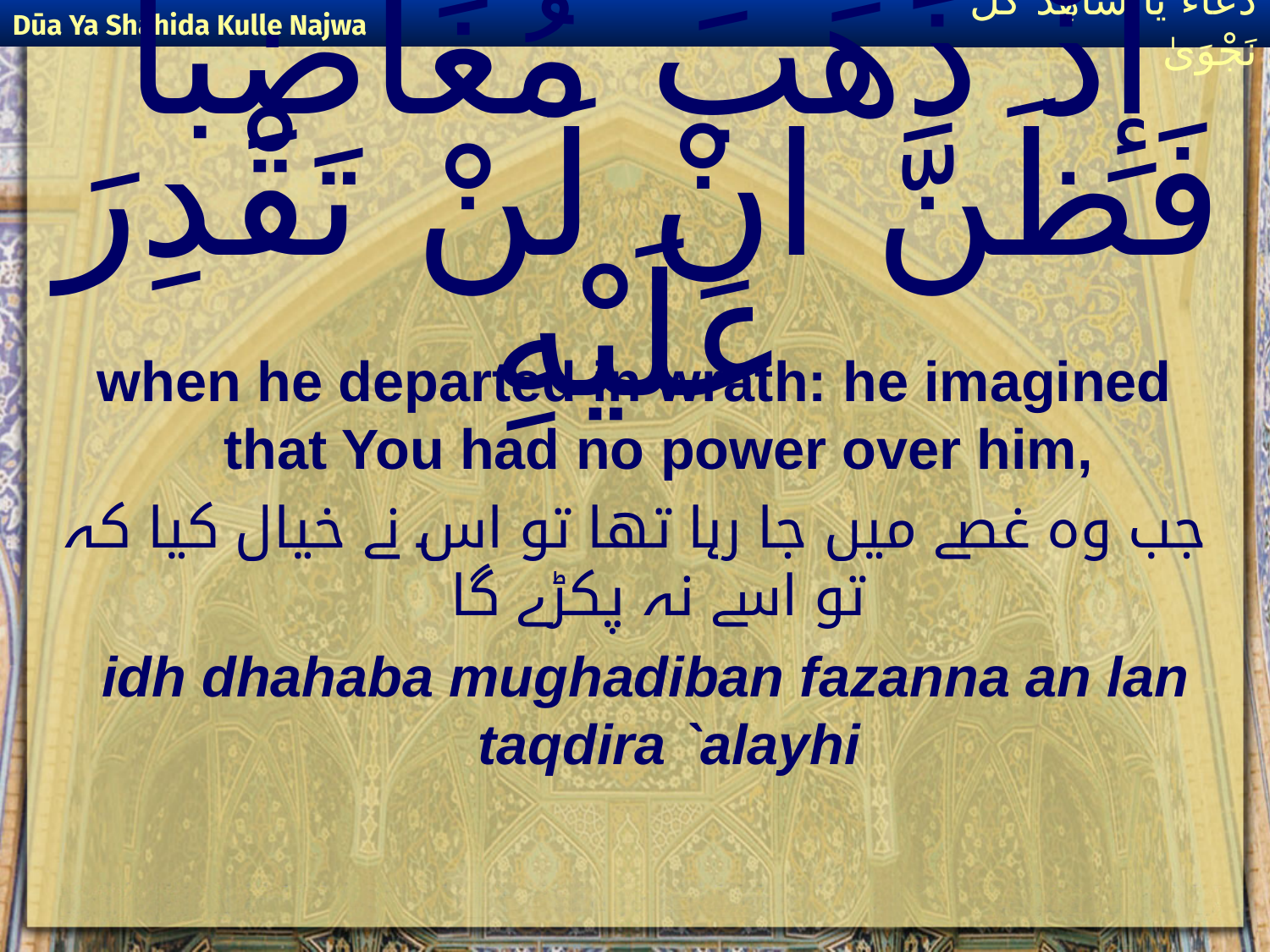

Dūa Ya Shahida Kulle Najwa
دُعَاءٌ يَا شَاهِدَ كُلِّ نَجْوَىٰ
# إِذْ ذَهَبَ مُغَاضِباً فَظَنَّ انْ لَنْ تَقْدِرَ عَلَيْهِ
when he departed in wrath: he imagined that You had no power over him,
جب وہ غصے میں جا رہا تھا تو اس نے خیال کیا کہ تو اسے نہ پکڑے گا
idh dhahaba mughadiban fazanna an lan taqdira `alayhi